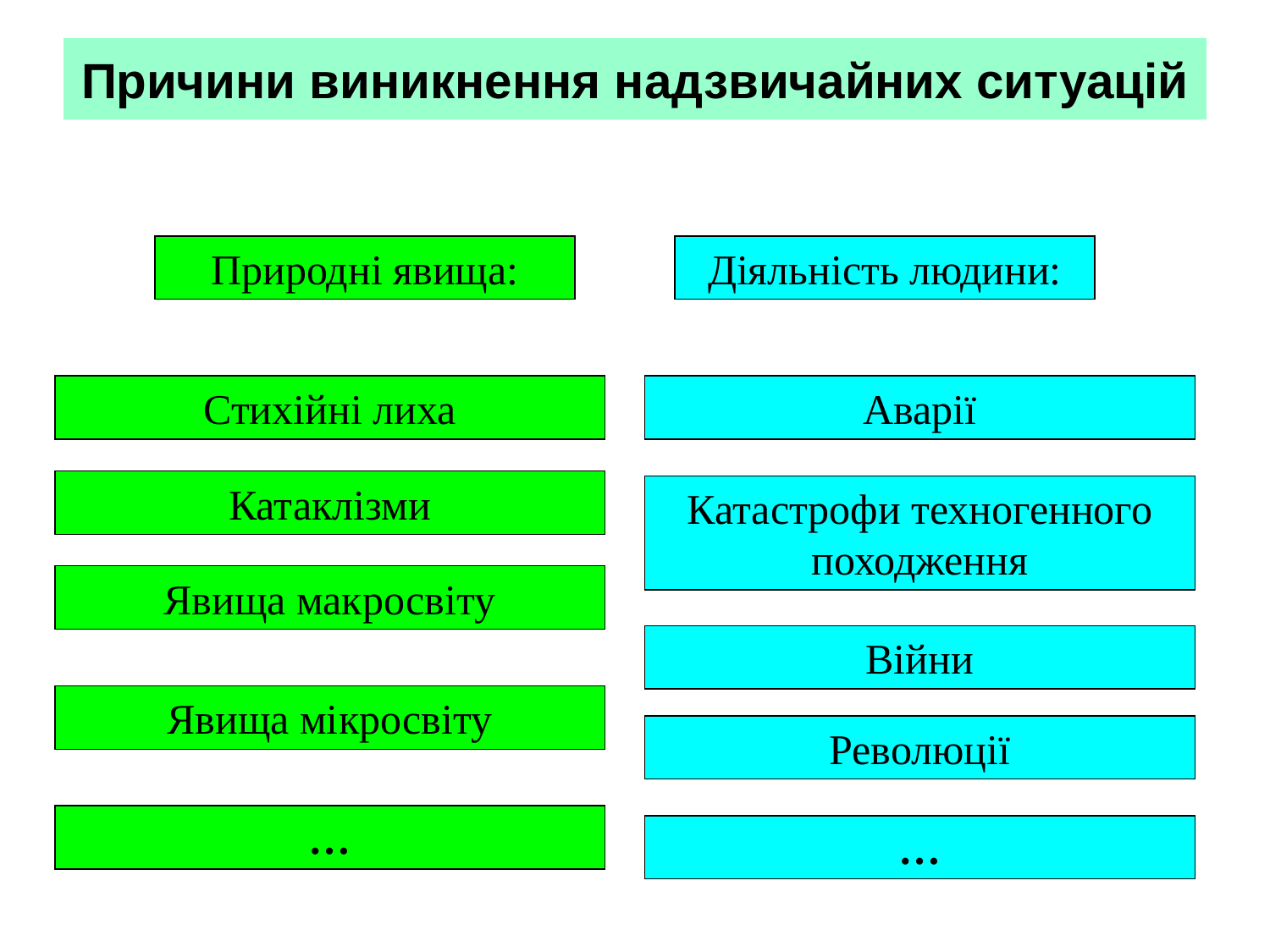

# Причини виникнення надзвичайних ситуацій
Природні явища:
Діяльність людини:
Стихійні лиха
Аварії
Катаклізми
Катастрофи техногенного походження
Явища макросвіту
Війни
Явища мікросвіту
Революції
…
…